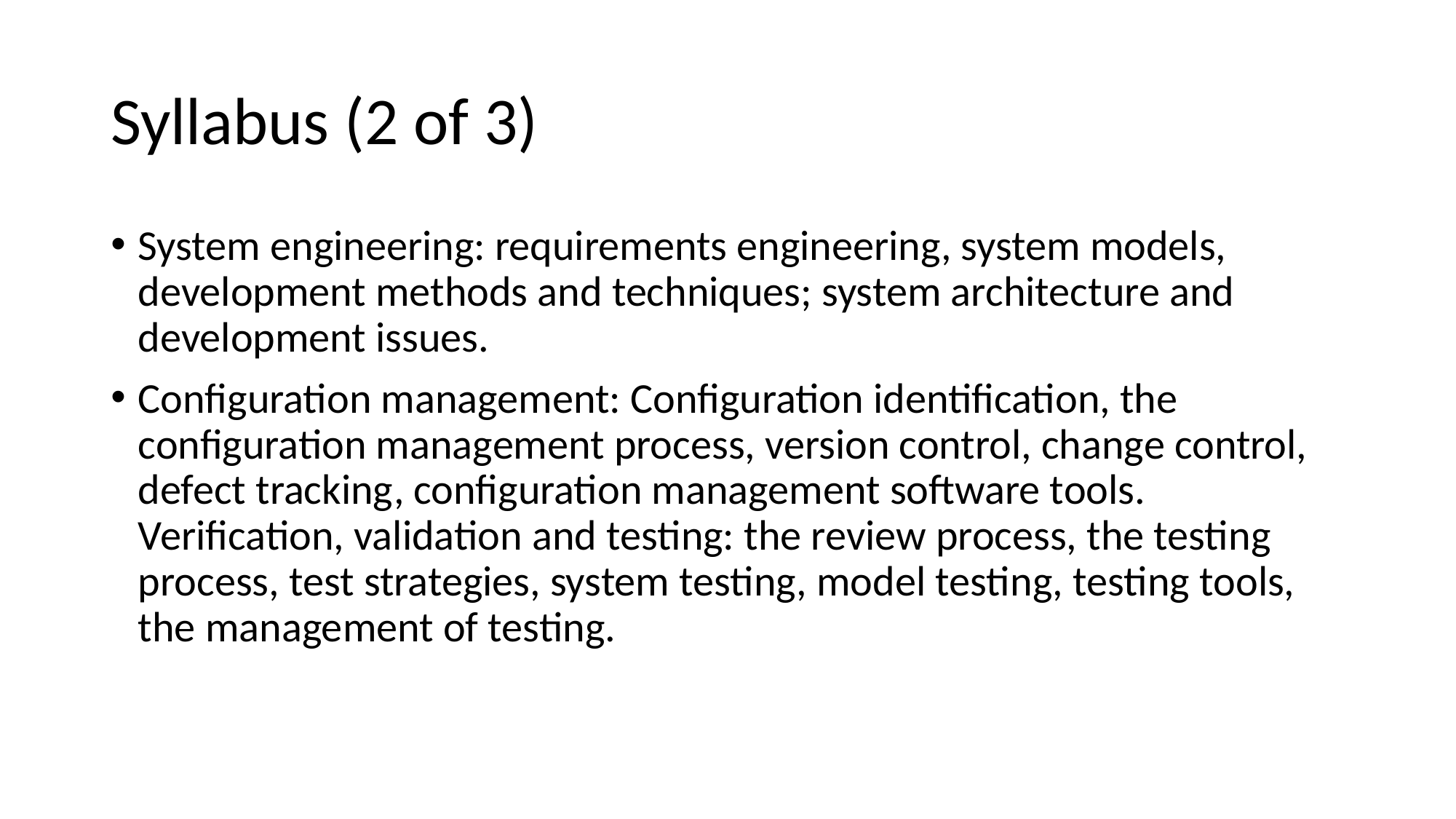

# Syllabus (2 of 3)
System engineering: requirements engineering, system models, development methods and techniques; system architecture and development issues.
Configuration management: Configuration identification, the configuration management process, version control, change control, defect tracking, configuration management software tools. Verification, validation and testing: the review process, the testing process, test strategies, system testing, model testing, testing tools, the management of testing.